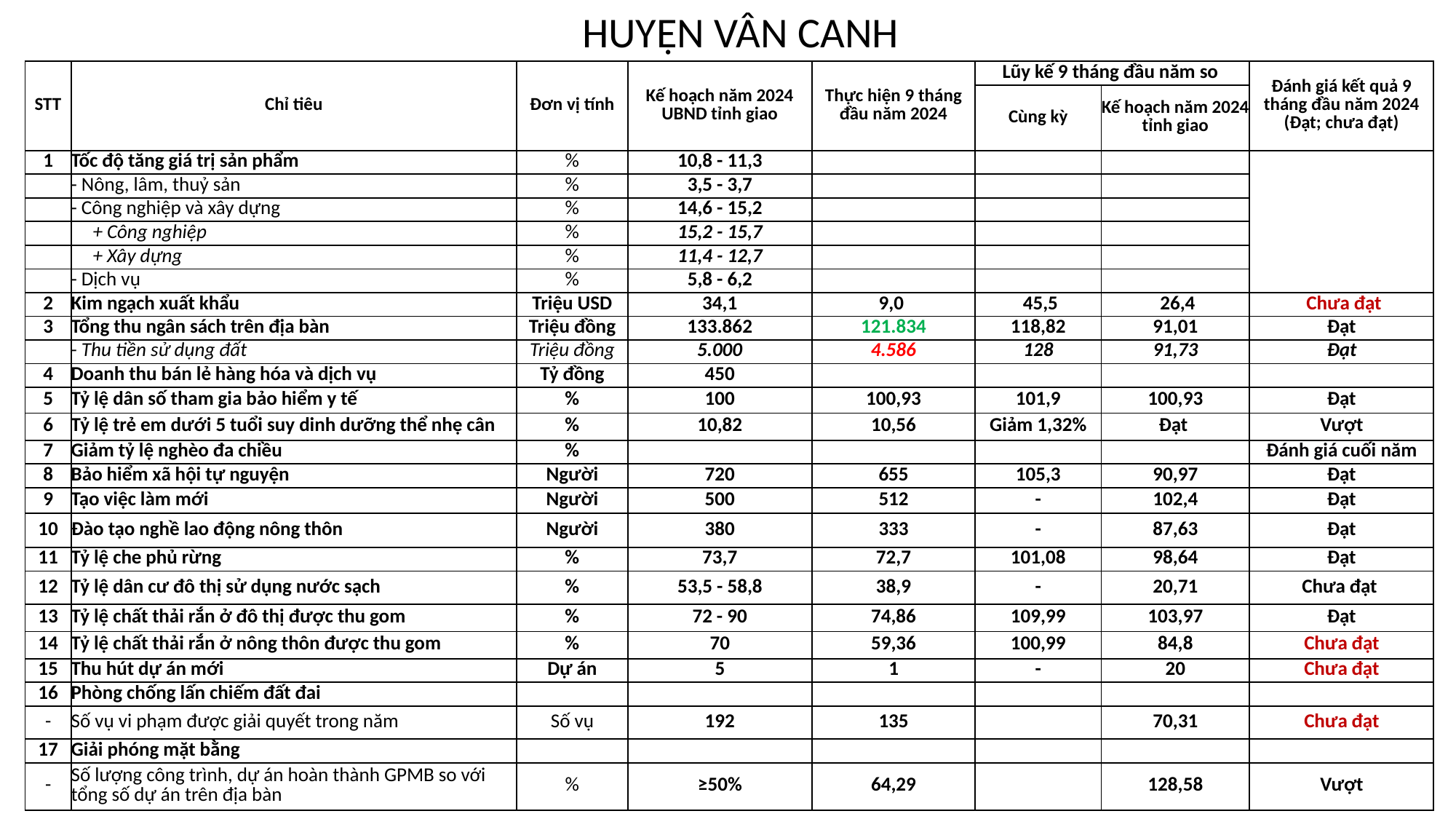

HUYỆN VÂN CANH
| STT | Chỉ tiêu | Đơn vị tính | Kế hoạch năm 2024 UBND tỉnh giao | Thực hiện 9 tháng đầu năm 2024 | Lũy kế 9 tháng đầu năm so |  | Đánh giá kết quả 9 tháng đầu năm 2024 (Đạt; chưa đạt) |
| --- | --- | --- | --- | --- | --- | --- | --- |
|  |  |  |  |  | Cùng kỳ | Kế hoạch năm 2024 tỉnh giao |  |
| 1 | Tốc độ tăng giá trị sản phẩm | % | 10,8 - 11,3 |  |  |  |  |
|  | - Nông, lâm, thuỷ sản | % | 3,5 - 3,7 |  |  |  |  |
|  | - Công nghiệp và xây dựng | % | 14,6 - 15,2 |  |  |  |  |
|  | + Công nghiệp | % | 15,2 - 15,7 |  |  |  |  |
|  | + Xây dựng | % | 11,4 - 12,7 |  |  |  |  |
|  | - Dịch vụ | % | 5,8 - 6,2 |  |  |  |  |
| 2 | Kim ngạch xuất khẩu | Triệu USD | 34,1 | 9,0 | 45,5 | 26,4 | Chưa đạt |
| 3 | Tổng thu ngân sách trên địa bàn | Triệu đồng | 133.862 | 121.834 | 118,82 | 91,01 | Đạt |
|  | - Thu tiền sử dụng đất | Triệu đồng | 5.000 | 4.586 | 128 | 91,73 | Đạt |
| 4 | Doanh thu bán lẻ hàng hóa và dịch vụ | Tỷ đồng | 450 |  |  |  |  |
| 5 | Tỷ lệ dân số tham gia bảo hiểm y tế | % | 100 | 100,93 | 101,9 | 100,93 | Đạt |
| 6 | Tỷ lệ trẻ em dưới 5 tuổi suy dinh dưỡng thể nhẹ cân | % | 10,82 | 10,56 | Giảm 1,32% | Đạt | Vượt |
| 7 | Giảm tỷ lệ nghèo đa chiều | % |  |  |  |  | Đánh giá cuối năm |
| 8 | Bảo hiểm xã hội tự nguyện | Người | 720 | 655 | 105,3 | 90,97 | Đạt |
| 9 | Tạo việc làm mới | Người | 500 | 512 | - | 102,4 | Đạt |
| 10 | Đào tạo nghề lao động nông thôn | Người | 380 | 333 | - | 87,63 | Đạt |
| 11 | Tỷ lệ che phủ rừng | % | 73,7 | 72,7 | 101,08 | 98,64 | Đạt |
| 12 | Tỷ lệ dân cư đô thị sử dụng nước sạch | % | 53,5 - 58,8 | 38,9 | - | 20,71 | Chưa đạt |
| 13 | Tỷ lệ chất thải rắn ở đô thị được thu gom | % | 72 - 90 | 74,86 | 109,99 | 103,97 | Đạt |
| 14 | Tỷ lệ chất thải rắn ở nông thôn được thu gom | % | 70 | 59,36 | 100,99 | 84,8 | Chưa đạt |
| 15 | Thu hút dự án mới | Dự án | 5 | 1 | - | 20 | Chưa đạt |
| 16 | Phòng chống lấn chiếm đất đai |  |  |  |  |  |  |
| - | Số vụ vi phạm được giải quyết trong năm | Số vụ | 192 | 135 |  | 70,31 | Chưa đạt |
| 17 | Giải phóng mặt bằng |  |  |  |  |  |  |
| - | Số lượng công trình, dự án hoàn thành GPMB so với tổng số dự án trên địa bàn | % | ≥50% | 64,29 |  | 128,58 | Vượt |